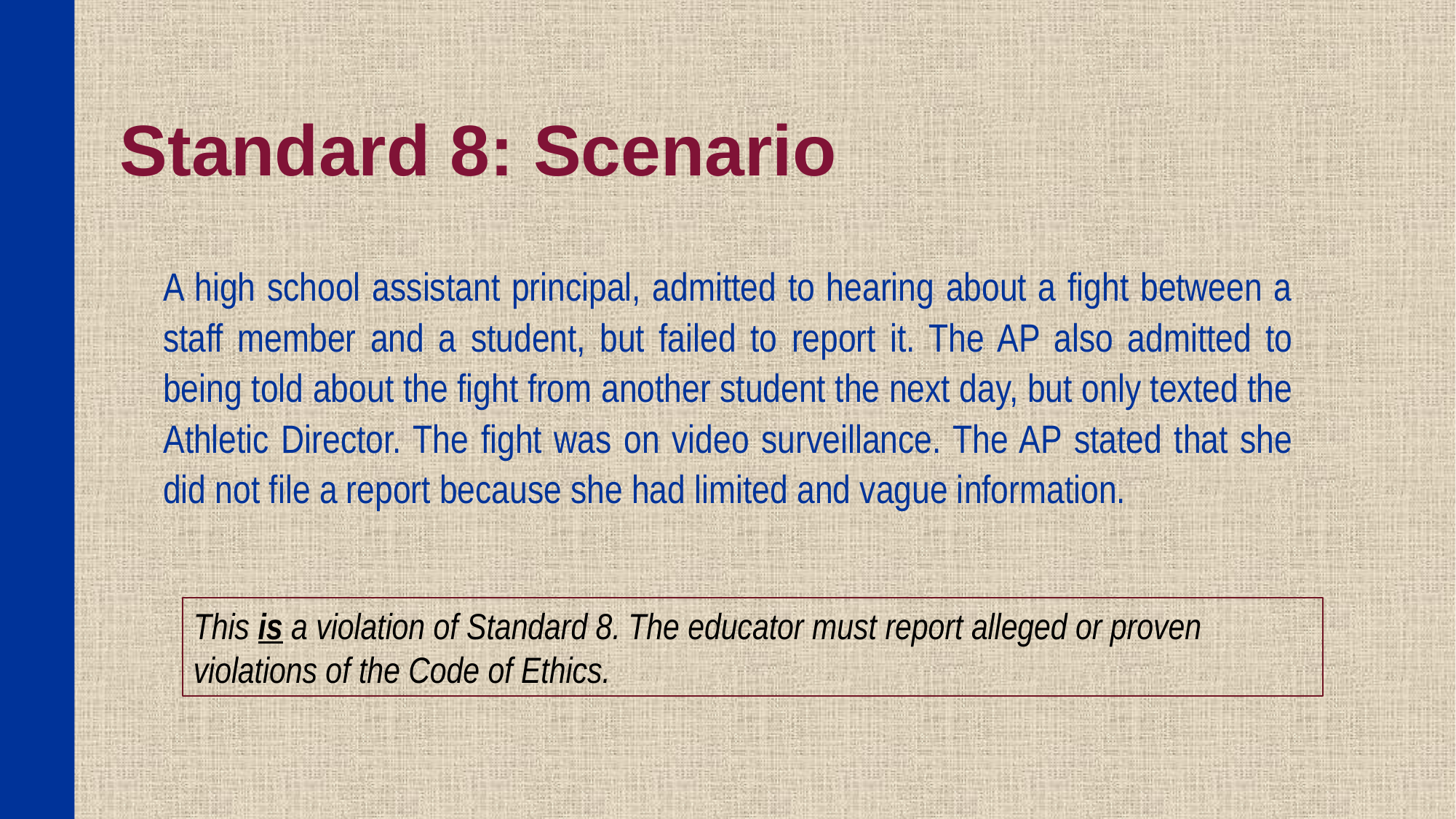

Standard 8: Scenario

A high school assistant principal, admitted to hearing about a fight between a staff member and a student, but failed to report it. The AP also admitted to being told about the fight from another student the next day, but only texted the Athletic Director. The fight was on video surveillance. The AP stated that she did not file a report because she had limited and vague information.

This is a violation of Standard 8. The educator must report alleged or proven violations of the Code of Ethics.